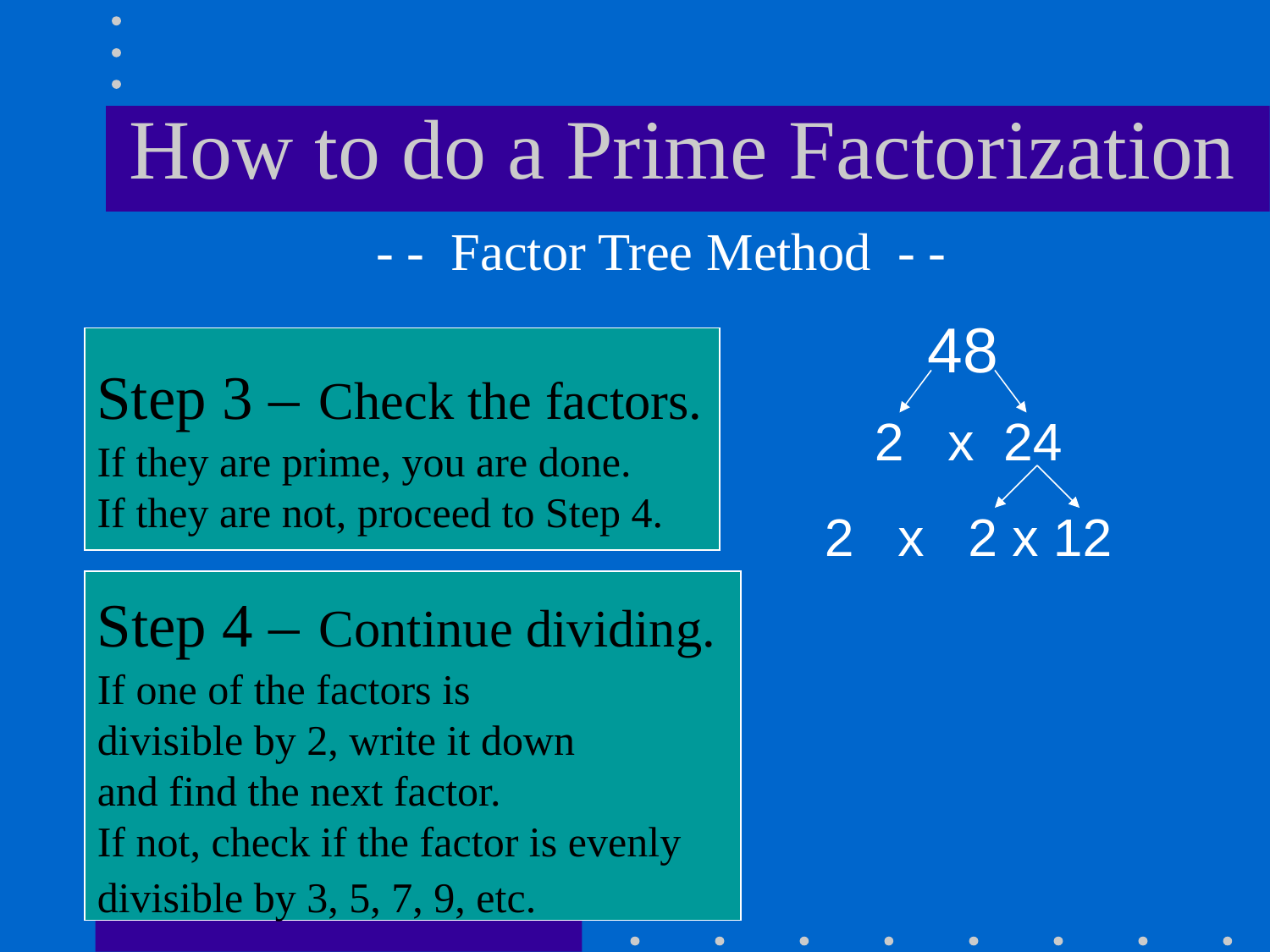

# How to do a Prime Factorization
 - -  Factor Tree Method  - -
48
Step 3 – Check the factors.
If they are prime, you are done.
If they are not, proceed to Step 4.

2   x  24

2   x   2 x 12
Step 4 – Continue dividing.
If one of the factors is
divisible by 2, write it down
and find the next factor.
If not, check if the factor is evenly
divisible by 3, 5, 7, 9, etc.